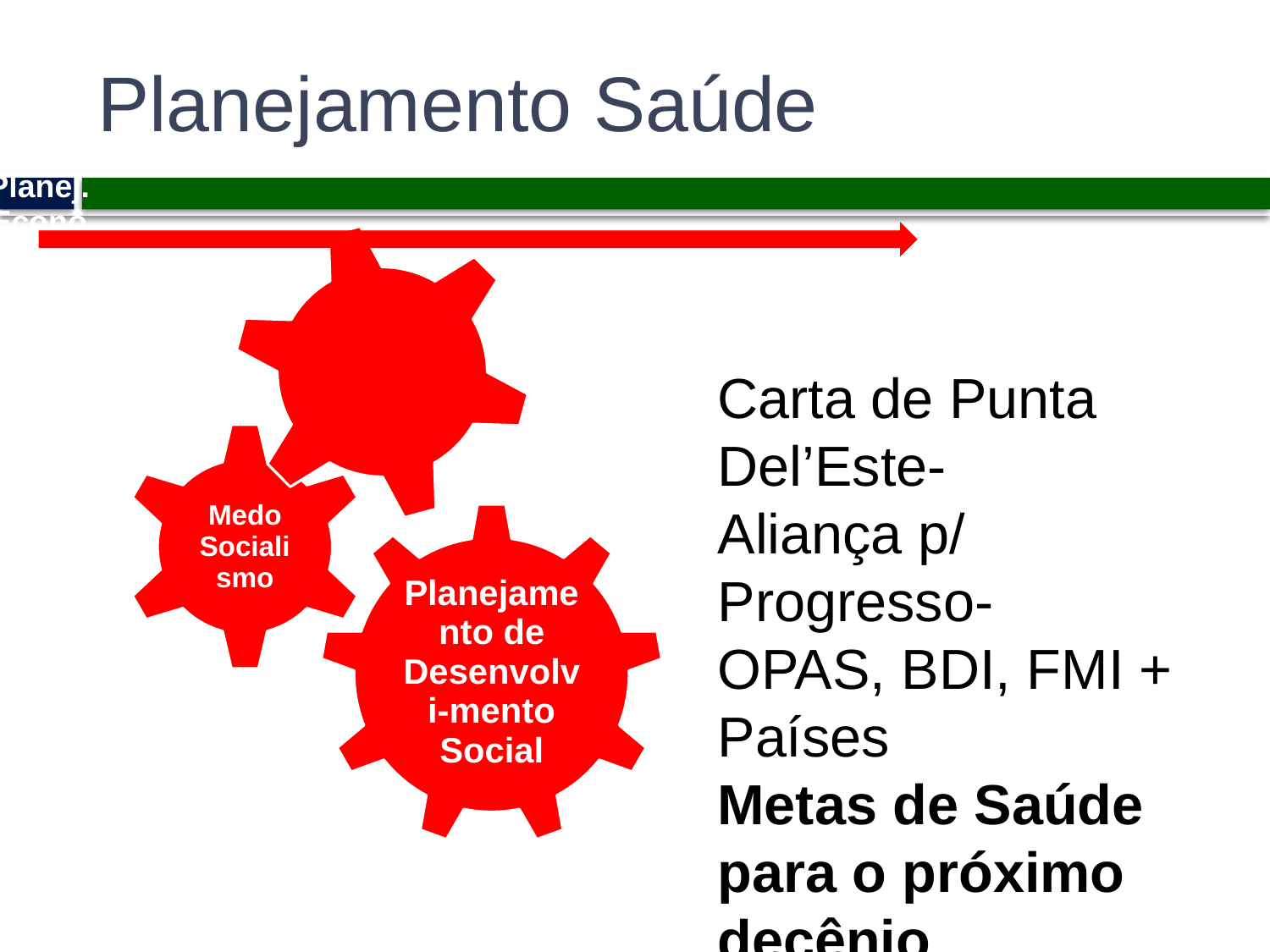

# Planejamento Saúde
Planejamento de Desenvolvi-mento Social
Medo Socialismo
Planej.
Econômico
Carta de Punta Del’Este-
Aliança p/ Progresso-
OPAS, BDI, FMI + Países
Metas de Saúde para o próximo decênio